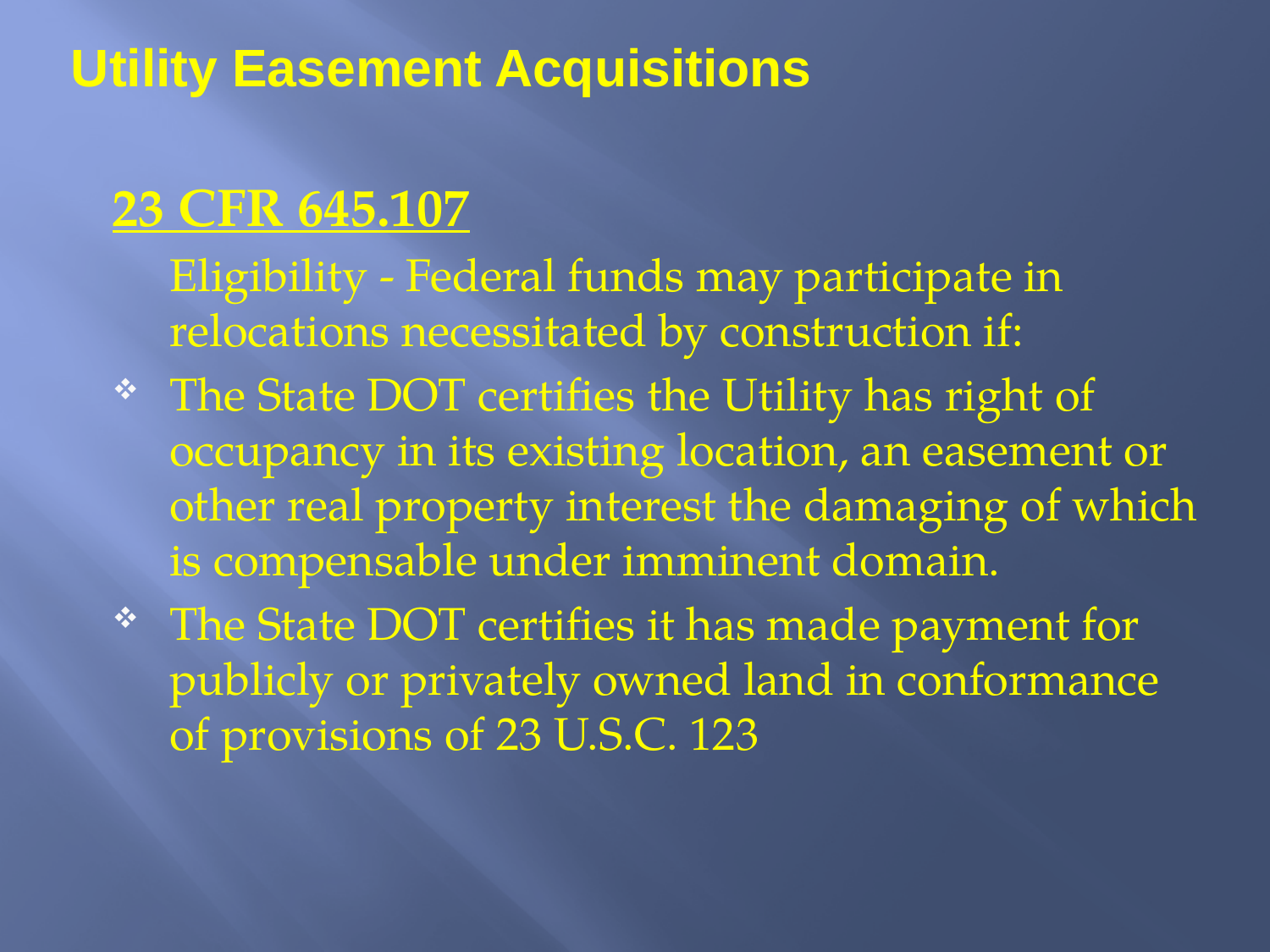

# Utility Easement Acquisitions
23 CFR 645.107
	Eligibility - Federal funds may participate in relocations necessitated by construction if:
The State DOT certifies the Utility has right of occupancy in its existing location, an easement or other real property interest the damaging of which is compensable under imminent domain.
The State DOT certifies it has made payment for publicly or privately owned land in conformance of provisions of 23 U.S.C. 123